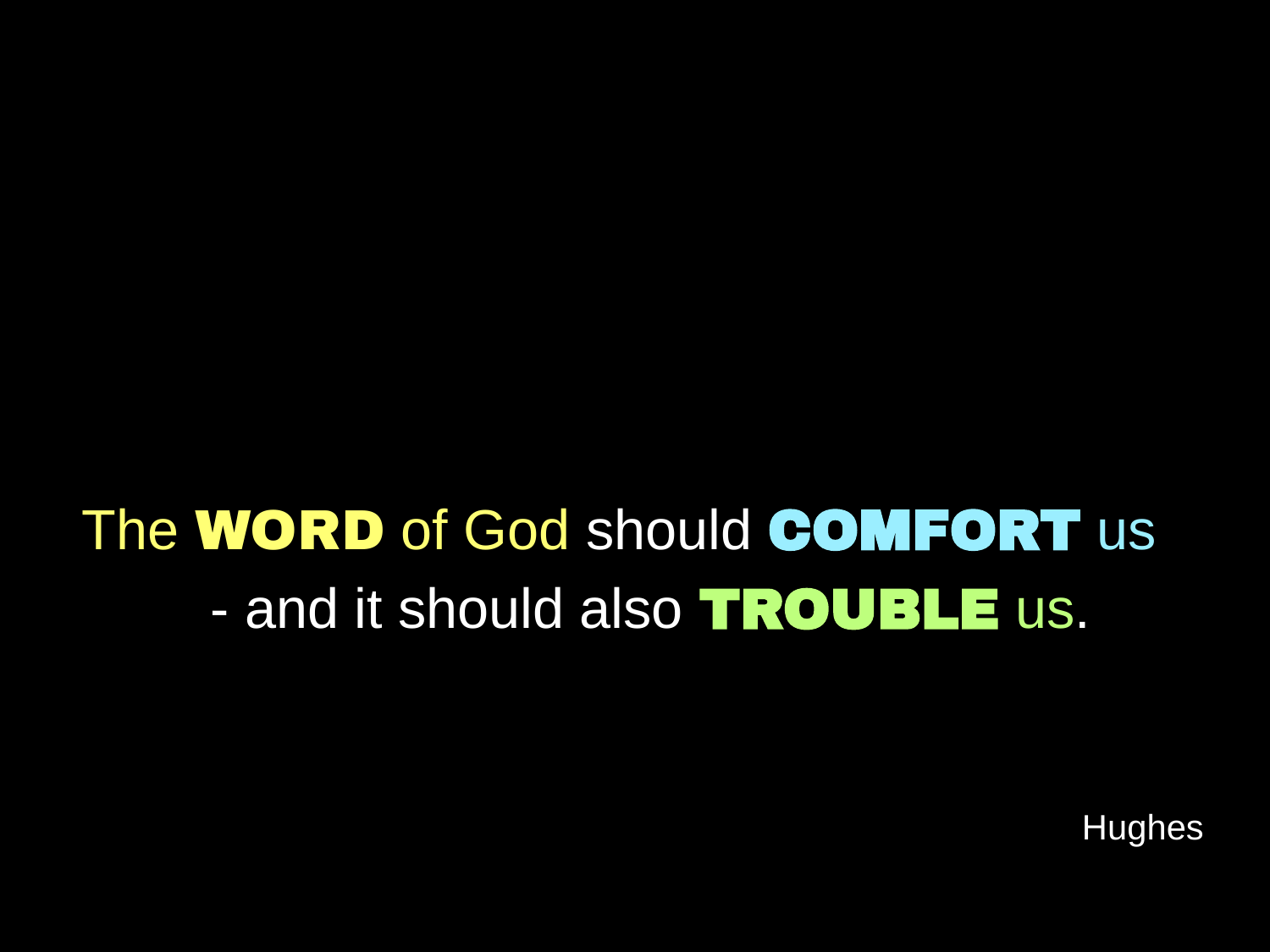

The Word of God should Comfort us
  - and it should also Trouble us.

								Hughes